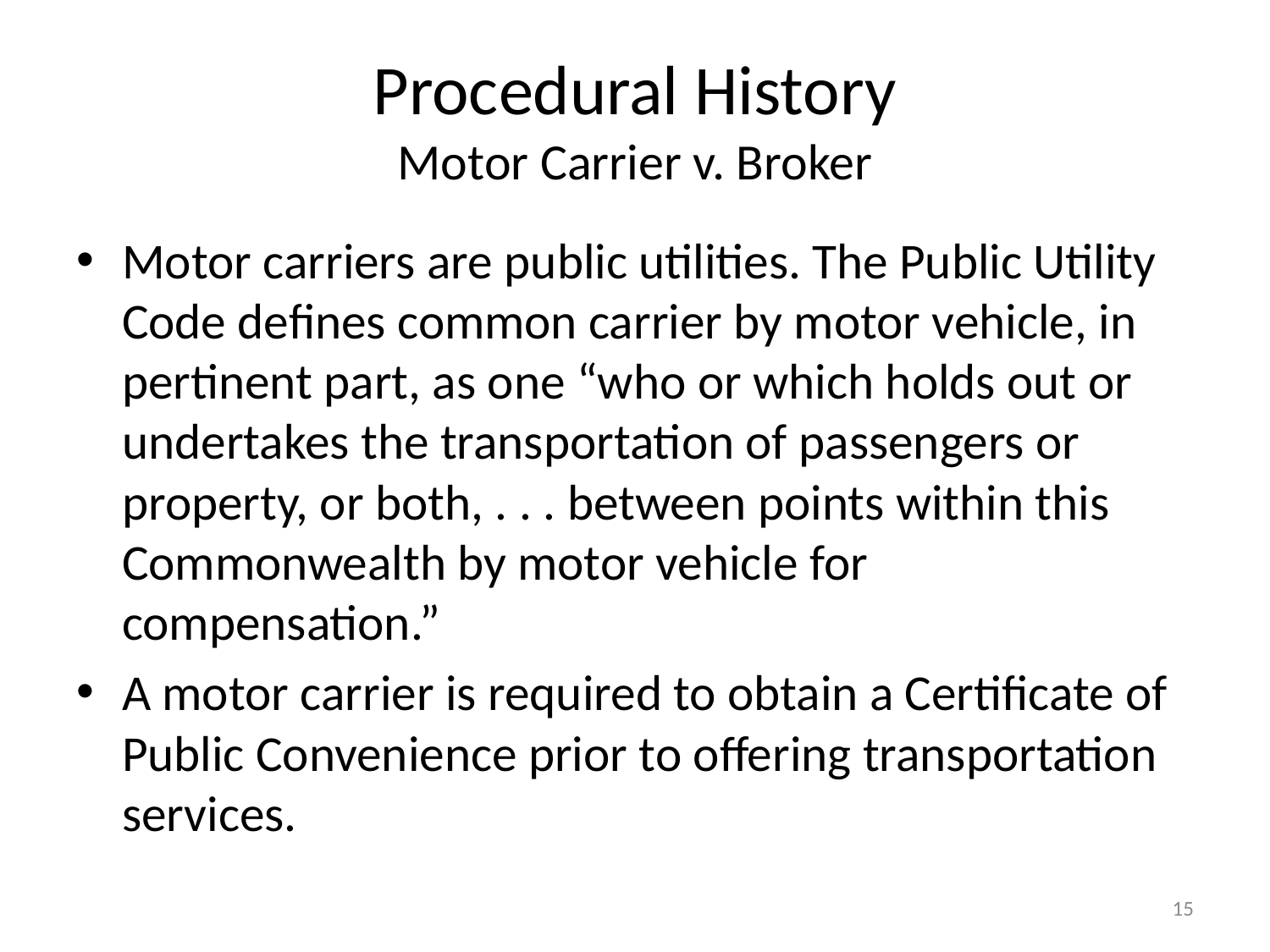

# Procedural History Motor Carrier v. Broker
Motor carriers are public utilities. The Public Utility Code defines common carrier by motor vehicle, in pertinent part, as one “who or which holds out or undertakes the transportation of passengers or property, or both, . . . between points within this Commonwealth by motor vehicle for compensation.”
A motor carrier is required to obtain a Certificate of Public Convenience prior to offering transportation services.
15